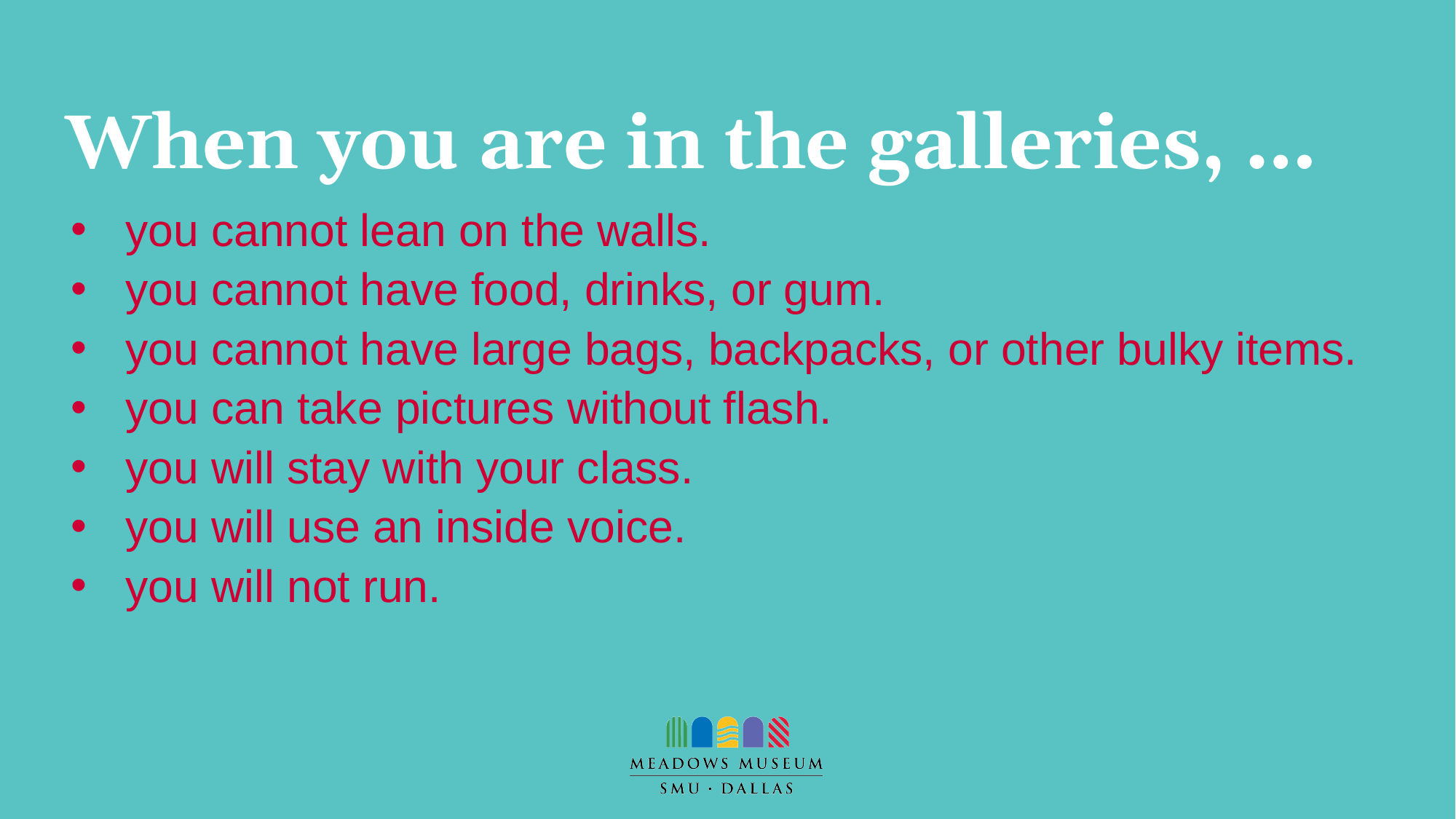

# When you are in the galleries, …
you cannot lean on the walls.
you cannot have food, drinks, or gum.
you cannot have large bags, backpacks, or other bulky items.
you can take pictures without flash.
you will stay with your class.
you will use an inside voice.
you will not run.